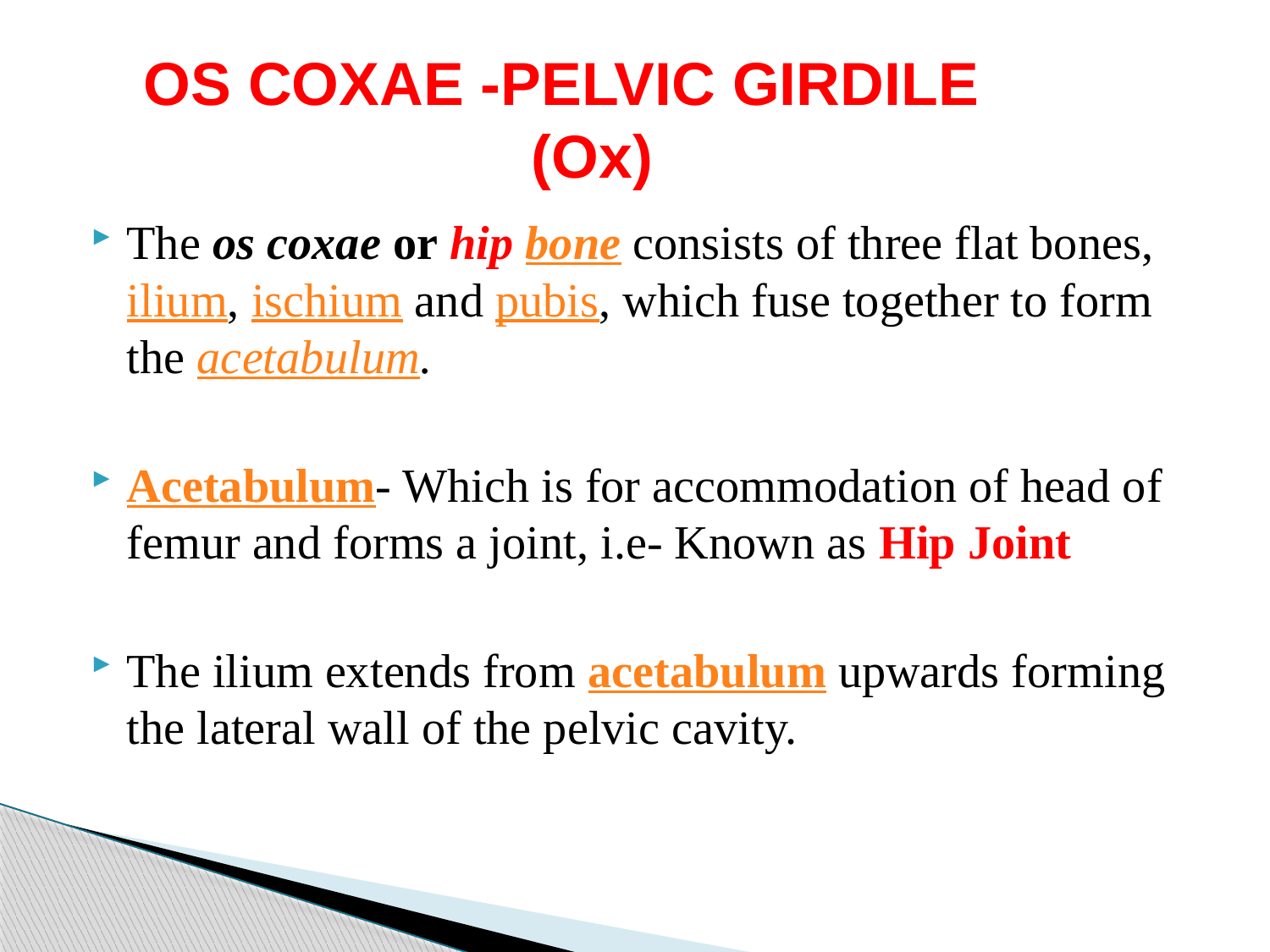

# OS COXAE -PELVIC GIRDILE (Ox)
The os coxae or hip bone consists of three flat bones, ilium, ischium and pubis, which fuse together to form the acetabulum.

Acetabulum- Which is for accommodation of head of femur and forms a joint, i.e- Known as Hip Joint

The ilium extends from acetabulum upwards forming the lateral wall of the pelvic cavity.